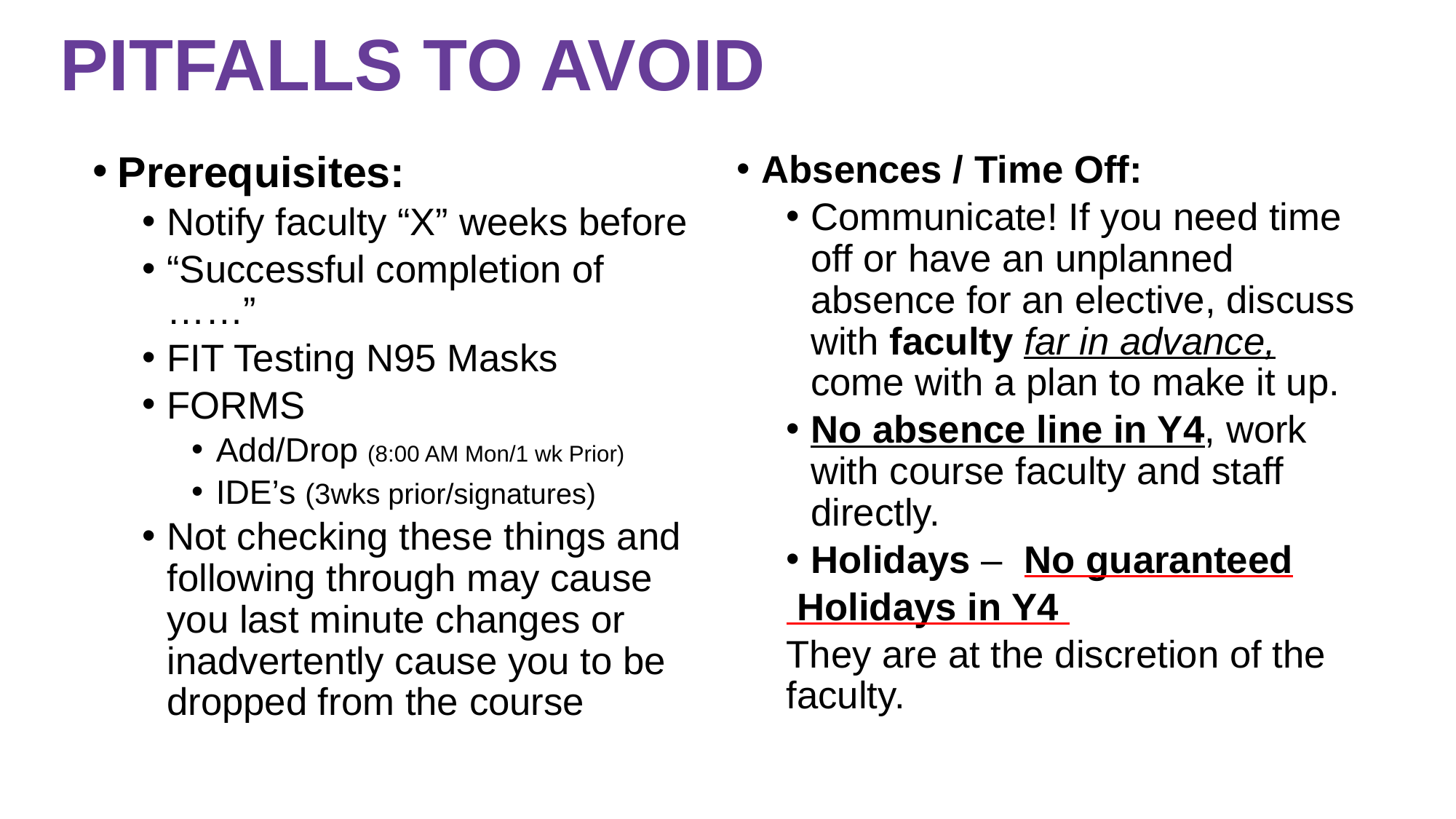

# Pitfalls to Avoid
Prerequisites:
Notify faculty “X” weeks before
“Successful completion of ……”
FIT Testing N95 Masks
FORMS
Add/Drop (8:00 AM Mon/1 wk Prior)
IDE’s (3wks prior/signatures)
Not checking these things and following through may cause you last minute changes or inadvertently cause you to be dropped from the course

Absences / Time Off:
Communicate! If you need time off or have an unplanned absence for an elective, discuss with faculty far in advance, come with a plan to make it up.
No absence line in Y4, work with course faculty and staff directly.
Holidays –  No guaranteed
 Holidays in Y4
They are at the discretion of the faculty.